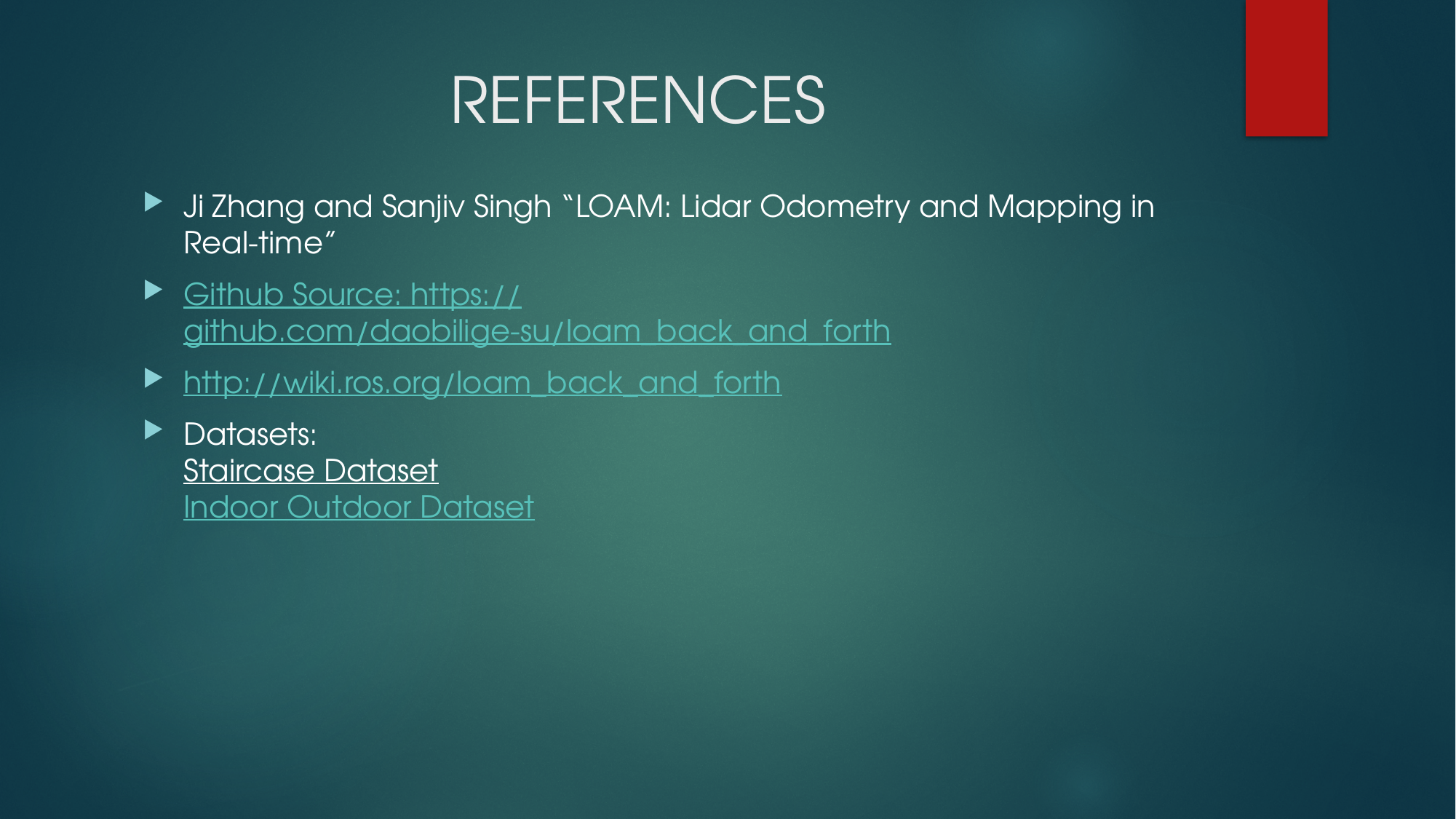

# REFERENCES
Ji Zhang and Sanjiv Singh “LOAM: Lidar Odometry and Mapping in Real-time”
Github Source:
https://github.com/daobilige-su/loam_back_and_forth
http://wiki.ros.org/loam_back_and_forth
Datasets:
Staircase Dataset
Indoor Outdoor Dataset